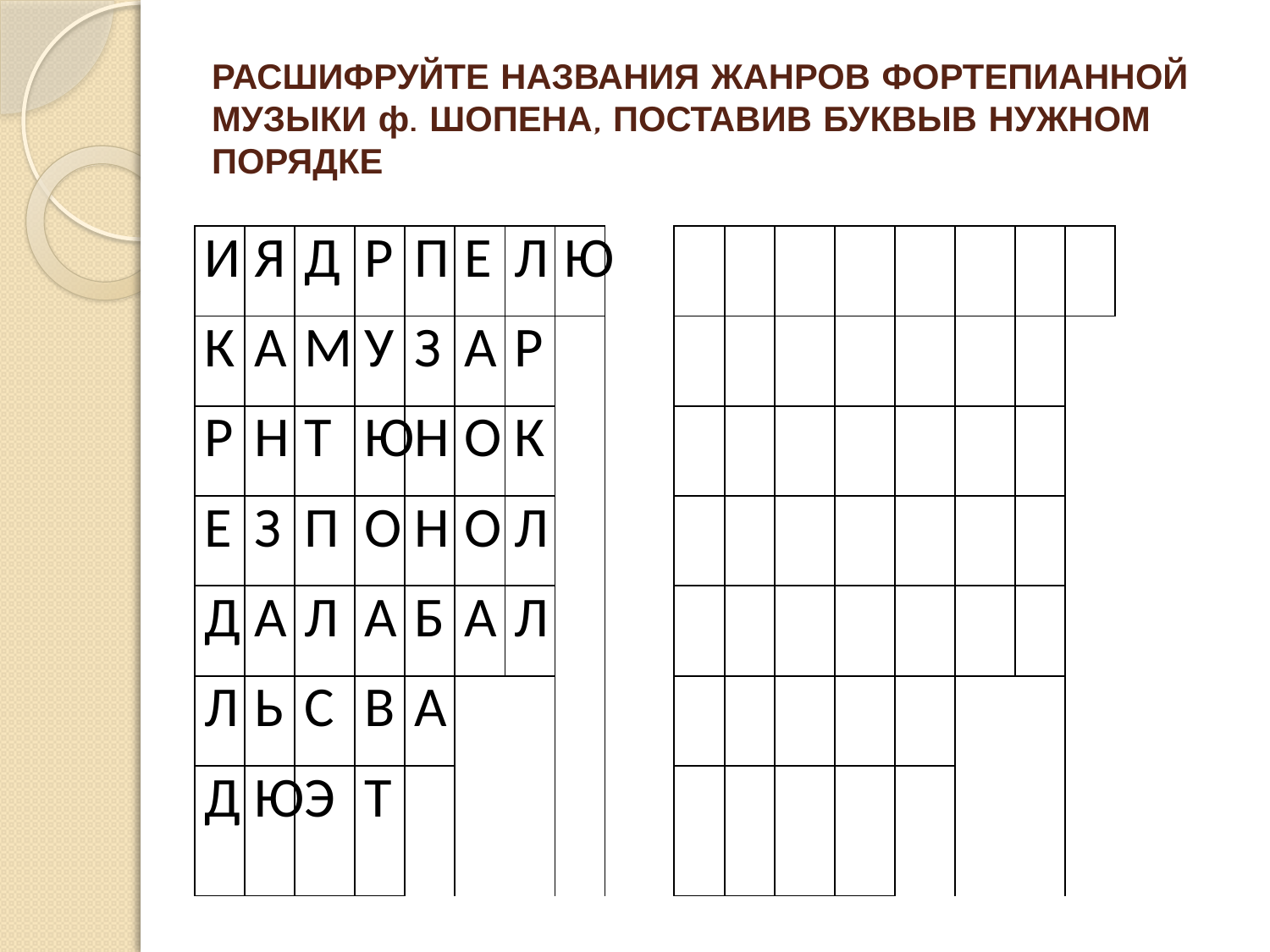

# РАСШИФРУЙТЕ НАЗВАНИЯ ЖАНРОВ ФОРТЕПИАННОЙ МУЗЫКИ ф. ШОПЕНА, ПОСТАВИВ БУКВЫВ НУЖНОМ ПОРЯДКЕ
| И | Я | Д | Р | П | Е | Л | Ю |  |  |  |  |  |  |  |  |  |
| --- | --- | --- | --- | --- | --- | --- | --- | --- | --- | --- | --- | --- | --- | --- | --- | --- |
| К | А | М | У | З | А | Р |  |  |  |  |  |  |  |  |  |  |
| Р | Н | Т | Ю | Н | О | К |  |  |  |  |  |  |  |  |  |  |
| Е | З | П | О | Н | О | Л |  |  |  |  |  |  |  |  |  |  |
| Д | А | Л | А | Б | А | Л |  |  |  |  |  |  |  |  |  |  |
| Л | Ь | С | В | А |  |  |  |  |  |  |  |  |  |  |  |  |
| Д | Ю | Э | Т |  |  |  |  |  |  |  |  |  |  |  |  |  |